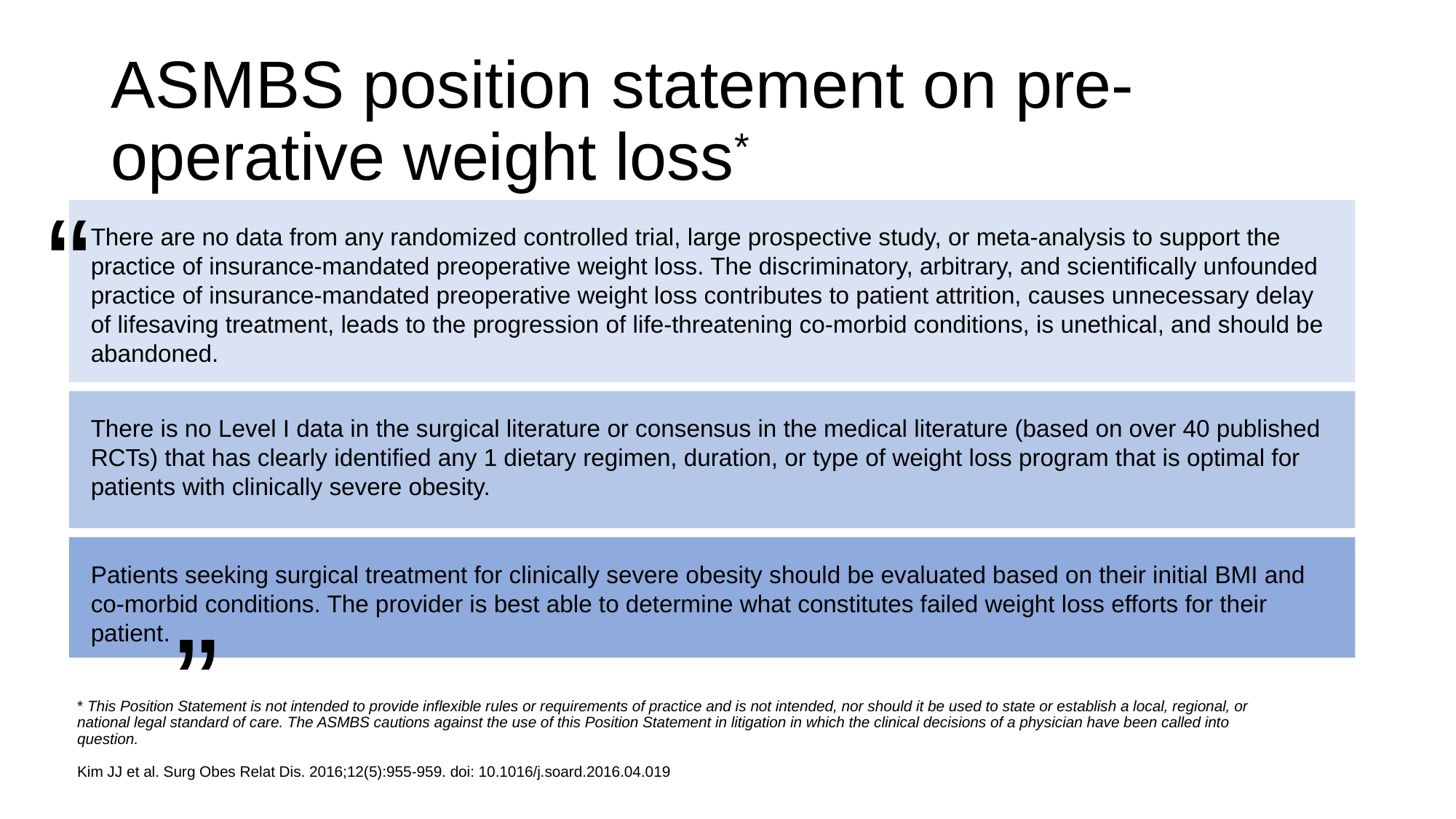

# ASMBS position statement on pre-operative weight loss*
“
There are no data from any randomized controlled trial, large prospective study, or meta-analysis to support the practice of insurance-mandated preoperative weight loss. The discriminatory, arbitrary, and scientifically unfounded practice of insurance-mandated preoperative weight loss contributes to patient attrition, causes unnecessary delay of lifesaving treatment, leads to the progression of life-threatening co-morbid conditions, is unethical, and should be abandoned.
There is no Level I data in the surgical literature or consensus in the medical literature (based on over 40 published RCTs) that has clearly identified any 1 dietary regimen, duration, or type of weight loss program that is optimal for patients with clinically severe obesity.
Patients seeking surgical treatment for clinically severe obesity should be evaluated based on their initial BMI and co-morbid conditions. The provider is best able to determine what constitutes failed weight loss efforts for their patient.
”
* This Position Statement is not intended to provide inflexible rules or requirements of practice and is not intended, nor should it be used to state or establish a local, regional, or national legal standard of care. The ASMBS cautions against the use of this Position Statement in litigation in which the clinical decisions of a physician have been called into question.
Kim JJ et al. Surg Obes Relat Dis. 2016;12(5):955-959. doi: 10.1016/j.soard.2016.04.019